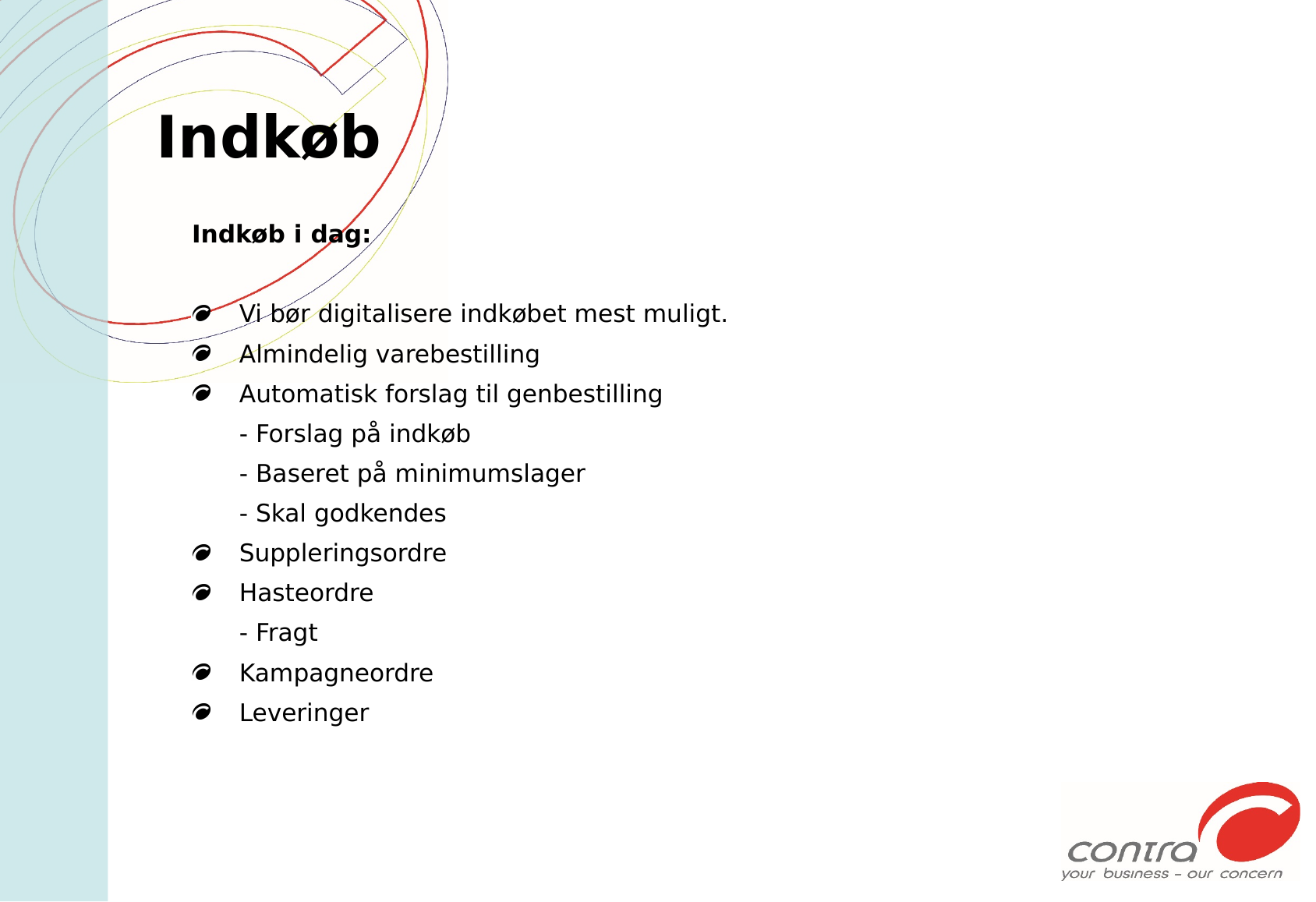

# Indkøb
Indkøb i dag:

Vi bør digitalisere indkøbet mest muligt.
Almindelig varebestilling
Automatisk forslag til genbestilling
	- Forslag på indkøb
	- Baseret på minimumslager
	- Skal godkendes
Suppleringsordre
Hasteordre
	- Fragt
Kampagneordre
Leveringer